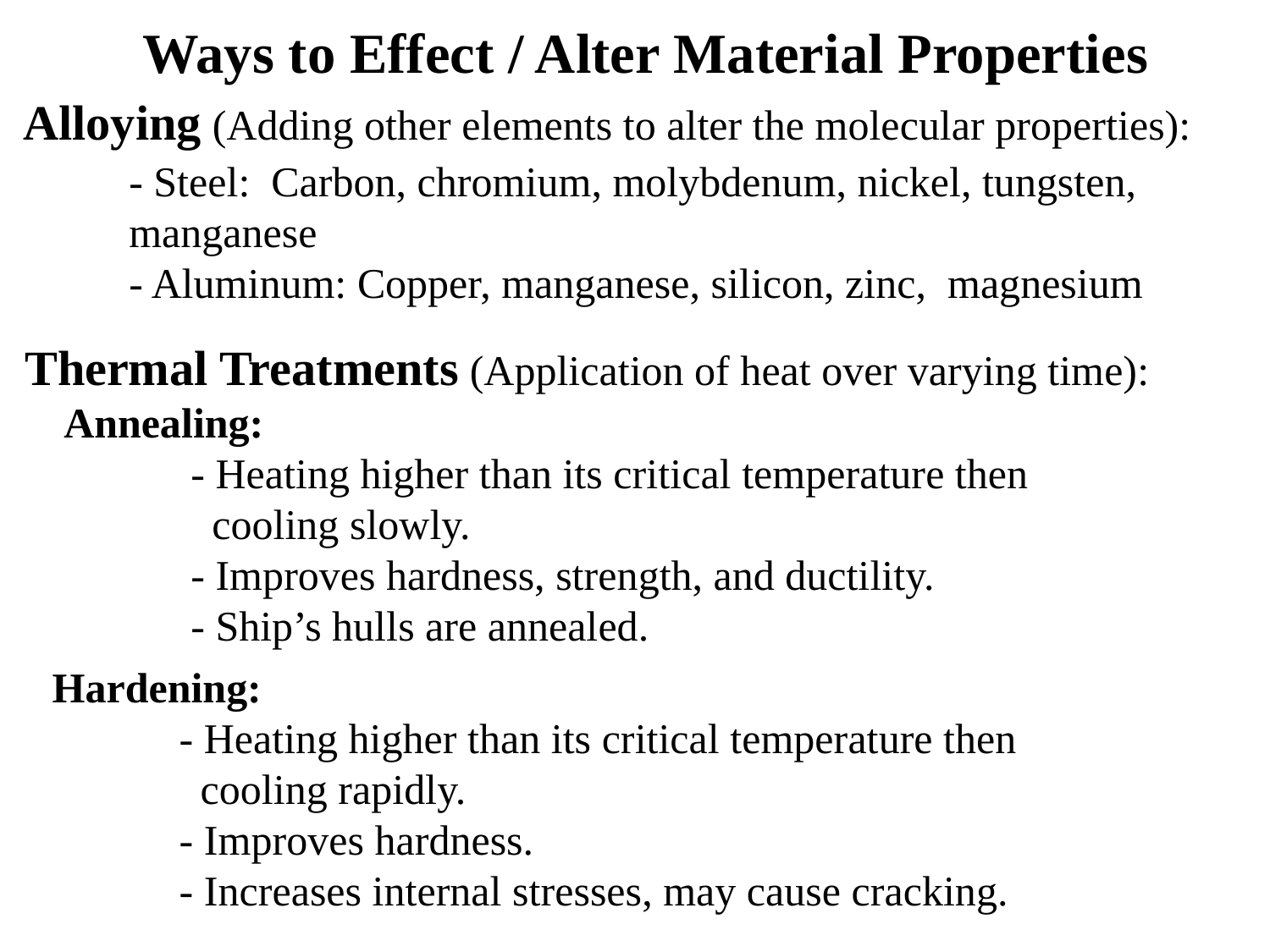

Ways to Effect / Alter Material Properties
Alloying (Adding other elements to alter the molecular properties):
- Steel:  Carbon, chromium, molybdenum, nickel, tungsten, manganese
- Aluminum: Copper, manganese, silicon, zinc,  magnesium
Thermal Treatments (Application of heat over varying time):
Annealing:
	- Heating higher than its critical temperature then
   	  cooling slowly.
	- Improves hardness, strength, and ductility.
	- Ship’s hulls are annealed.
Hardening:
	- Heating higher than its critical temperature then
	  cooling rapidly.
	- Improves hardness.
	- Increases internal stresses, may cause cracking.